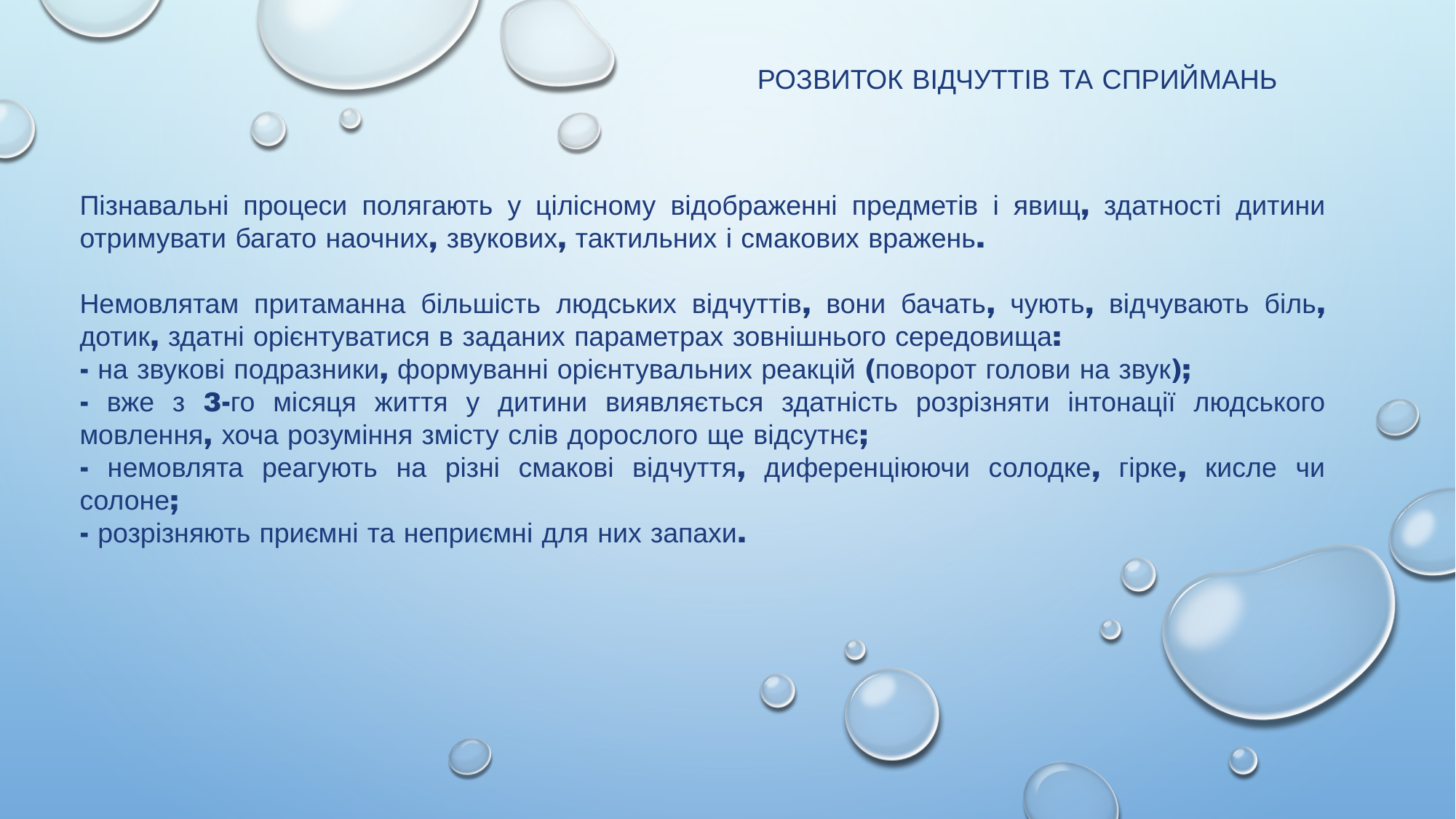

Розвиток відчуттів та сприймань
Пізнавальні процеси полягають у цілісному відображенні предметів і явищ, здатності дитини отримувати багато наочних, звукових, тактильних і смакових вражень.

Немовлятам притаманна більшість людських відчуттів, вони бачать, чують, відчувають біль, дотик, здатні орієнтуватися в заданих параметрах зовнішнього середовища:
- на звукові подразники, формуванні орієнтувальних реакцій (поворот голови на звук);
- вже з 3-го місяця життя у дитини виявляється здатність розрізняти інтонації людського мовлення, хоча розуміння змісту слів дорослого ще відсутнє;
- немовлята реагують на різні смакові відчуття, диференціюючи солодке, гірке, кисле чи солоне;
- розрізняють приємні та неприємні для них запахи.